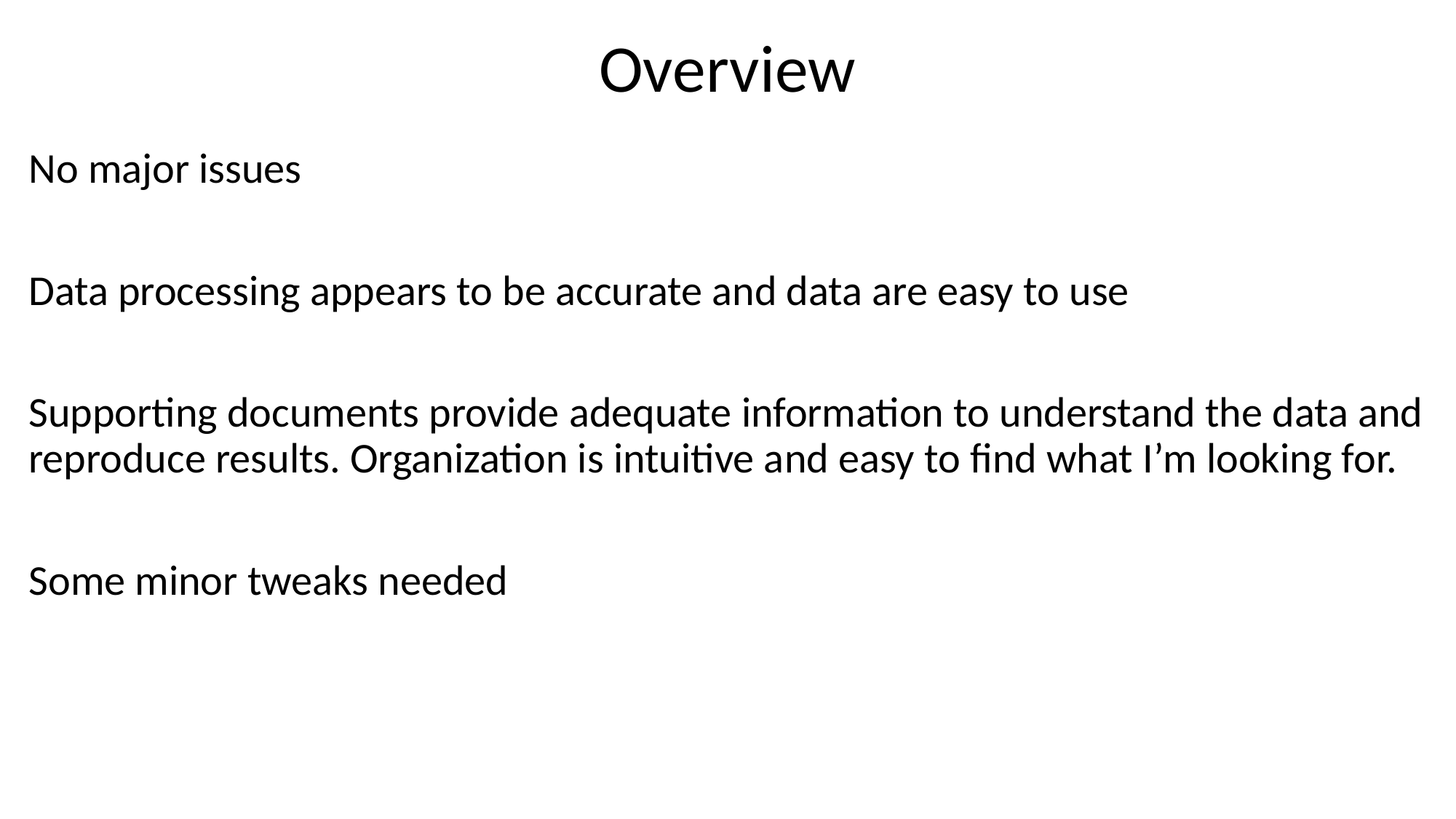

# Overview
No major issues

Data processing appears to be accurate and data are easy to use

Supporting documents provide adequate information to understand the data and reproduce results. Organization is intuitive and easy to find what I’m looking for.

Some minor tweaks needed